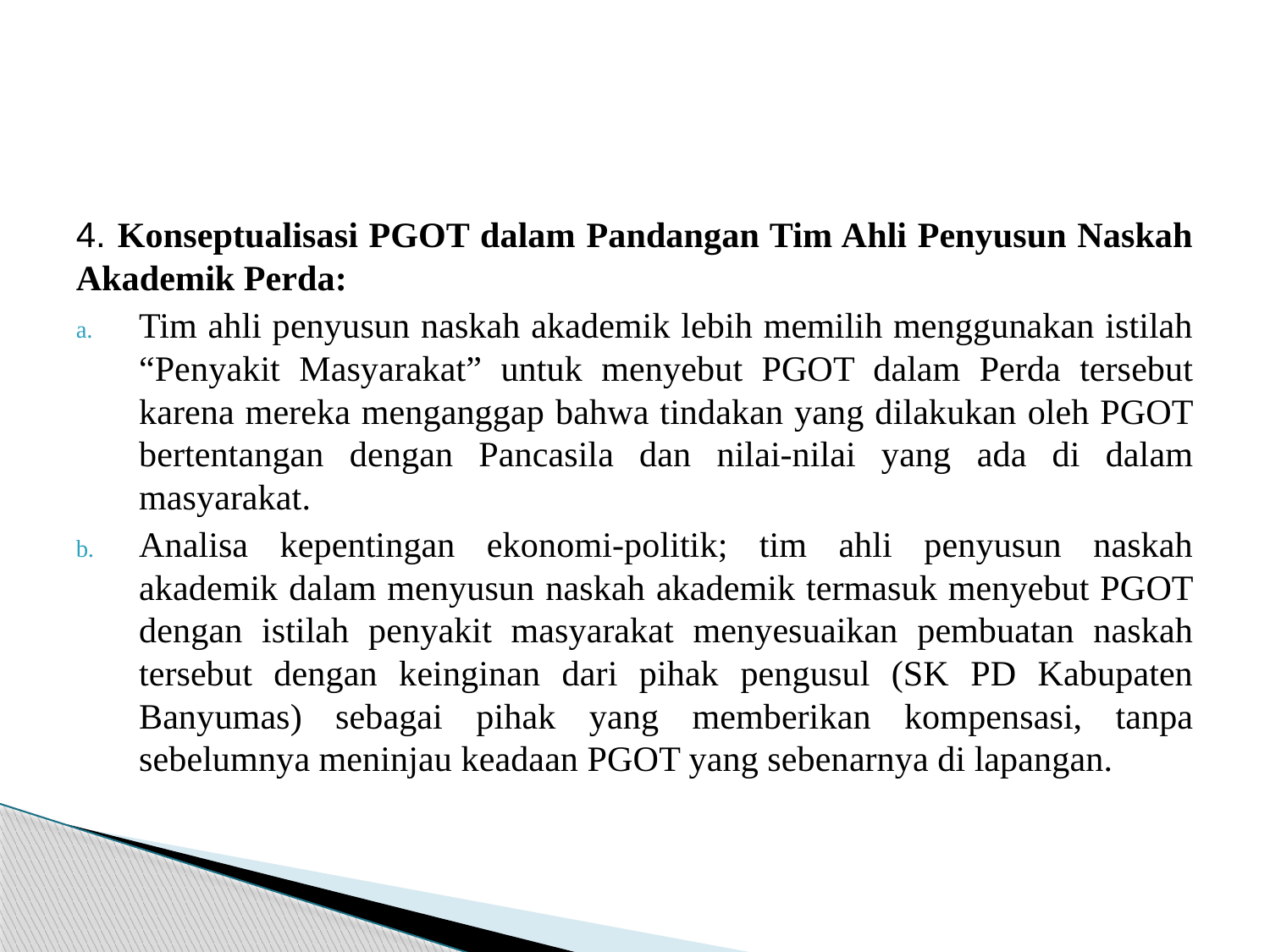

#
4. Konseptualisasi PGOT dalam Pandangan Tim Ahli Penyusun Naskah Akademik Perda:
Tim ahli penyusun naskah akademik lebih memilih menggunakan istilah “Penyakit Masyarakat” untuk menyebut PGOT dalam Perda tersebut karena mereka menganggap bahwa tindakan yang dilakukan oleh PGOT bertentangan dengan Pancasila dan nilai-nilai yang ada di dalam masyarakat.
Analisa kepentingan ekonomi-politik; tim ahli penyusun naskah akademik dalam menyusun naskah akademik termasuk menyebut PGOT dengan istilah penyakit masyarakat menyesuaikan pembuatan naskah tersebut dengan keinginan dari pihak pengusul (SK PD Kabupaten Banyumas) sebagai pihak yang memberikan kompensasi, tanpa sebelumnya meninjau keadaan PGOT yang sebenarnya di lapangan.